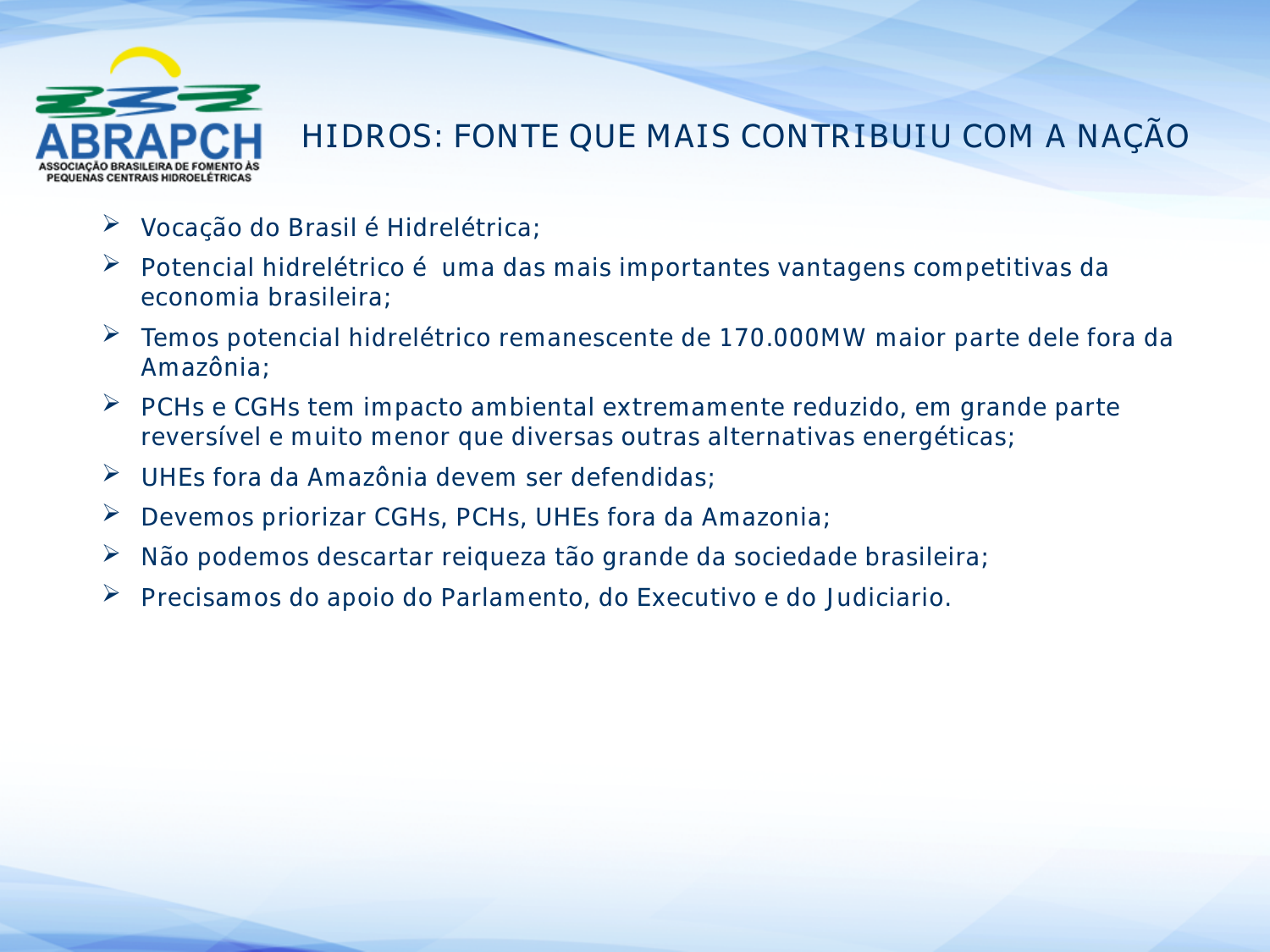

HIDROS: FONTE QUE MAIS CONTRIBUIU COM A NAÇÃO

Vocação do Brasil é Hidrelétrica;
Potencial hidrelétrico é  uma das mais importantes vantagens competitivas da economia brasileira;
Temos potencial hidrelétrico remanescente de 170.000MW maior parte dele fora da Amazônia;
PCHs e CGHs tem impacto ambiental extremamente reduzido, em grande parte reversível e muito menor que diversas outras alternativas energéticas;
UHEs fora da Amazônia devem ser defendidas;
Devemos priorizar CGHs, PCHs, UHEs fora da Amazonia;
Não podemos descartar reiqueza tão grande da sociedade brasileira;
Precisamos do apoio do Parlamento, do Executivo e do Judiciario.